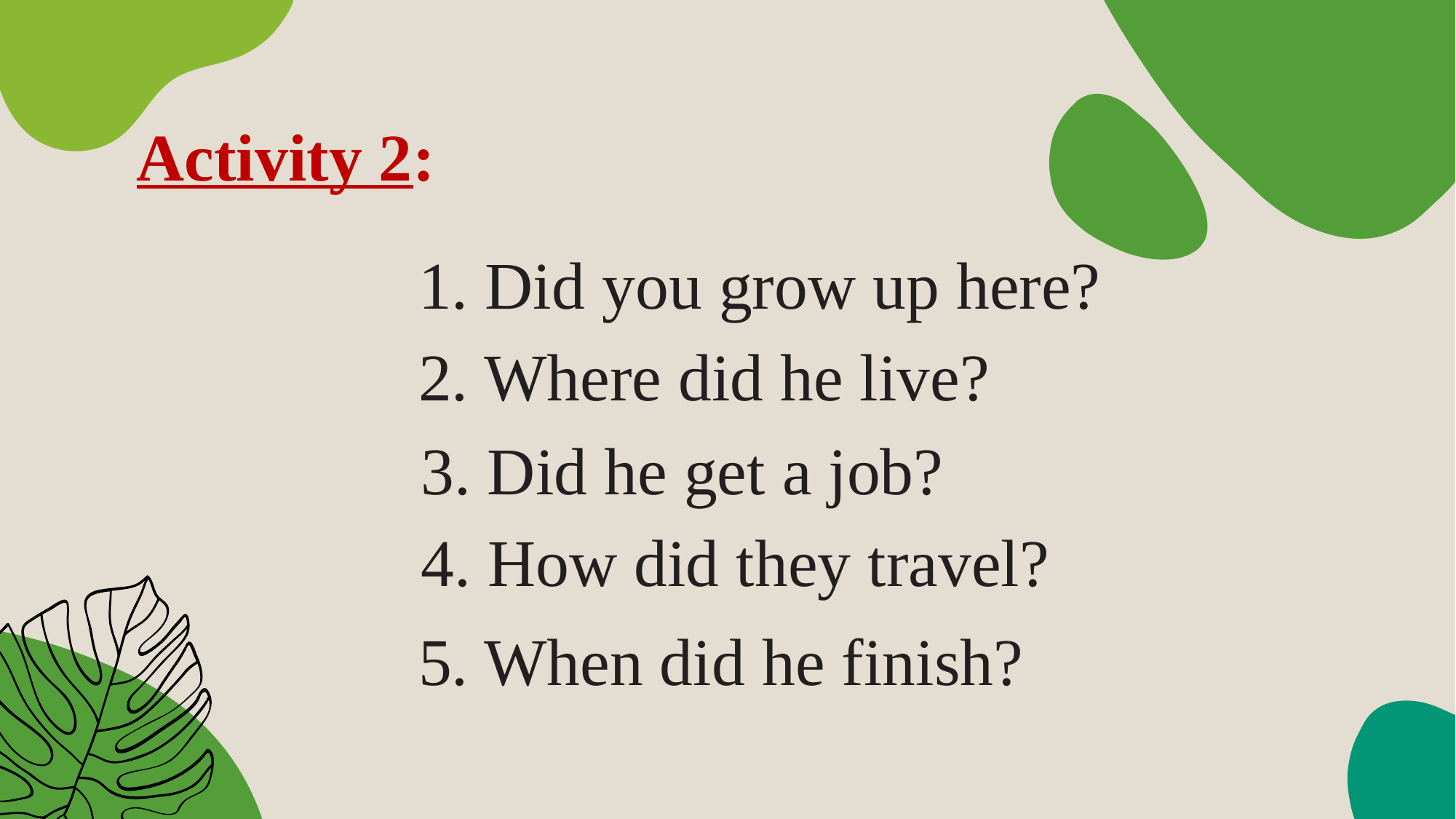

Activity 2:
1. Did you grow up here?
2. Where did he live?
3. Did he get a job?
4. How did they travel?
5. When did he finish?